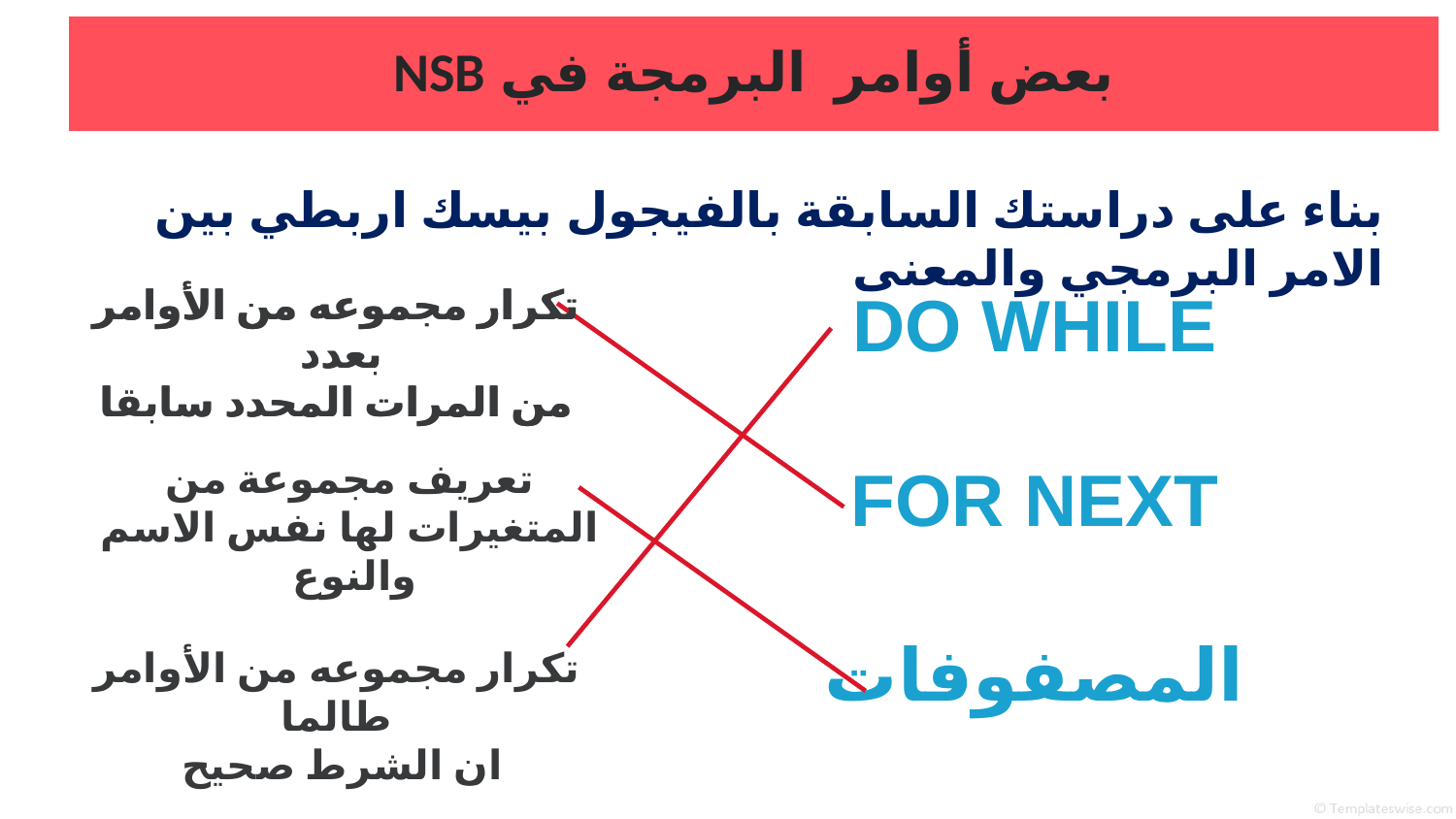

بعض أوامر  البرمجة في NSB
بناء على دراستك السابقة بالفيجول بيسك اربطي بين الامر البرمجي والمعنى
تكرار مجموعه من الأوامر بعدد
من المرات المحدد سابقا
تكرار مجموعه من الأوامر بعدد
من المرات المحدد سابقا
DO WHILE

FOR NEXT

المصفوفات

تعريف مجموعة من المتغيرات لها نفس الاسم والنوع
تكرار مجموعه من الأوامر طالما
ان الشرط صحيح